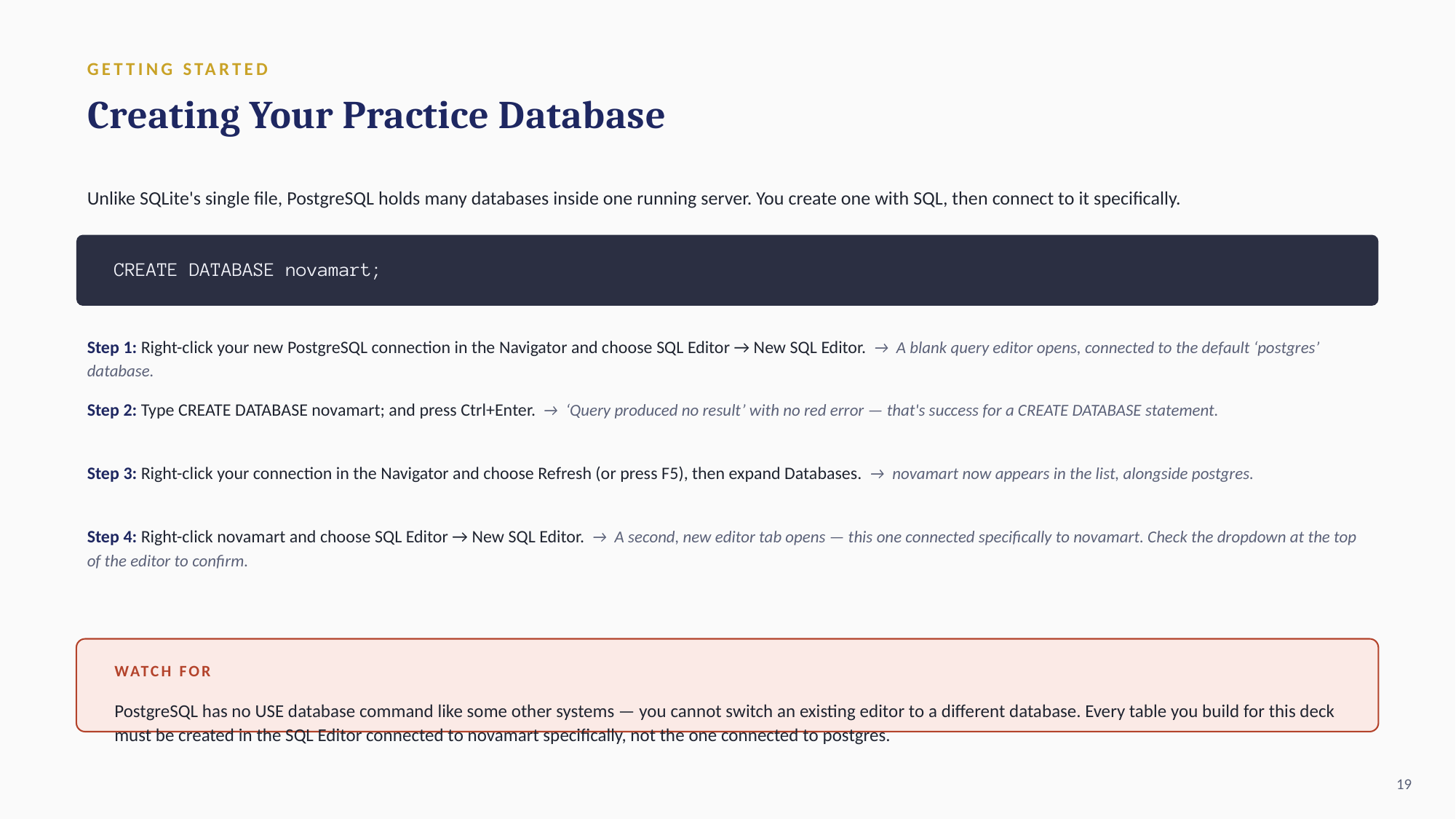

GETTING STARTED
Creating Your Practice Database
Unlike SQLite's single file, PostgreSQL holds many databases inside one running server. You create one with SQL, then connect to it specifically.

CREATE DATABASE novamart;
Step 1: Right-click your new PostgreSQL connection in the Navigator and choose SQL Editor → New SQL Editor.  →  A blank query editor opens, connected to the default ‘postgres’ database.
Step 2: Type CREATE DATABASE novamart; and press Ctrl+Enter.  →  ‘Query produced no result’ with no red error — that's success for a CREATE DATABASE statement.
Step 3: Right-click your connection in the Navigator and choose Refresh (or press F5), then expand Databases.  →  novamart now appears in the list, alongside postgres.
Step 4: Right-click novamart and choose SQL Editor → New SQL Editor.  →  A second, new editor tab opens — this one connected specifically to novamart. Check the dropdown at the top of the editor to confirm.

WATCH FOR
PostgreSQL has no USE database command like some other systems — you cannot switch an existing editor to a different database. Every table you build for this deck must be created in the SQL Editor connected to novamart specifically, not the one connected to postgres.
19